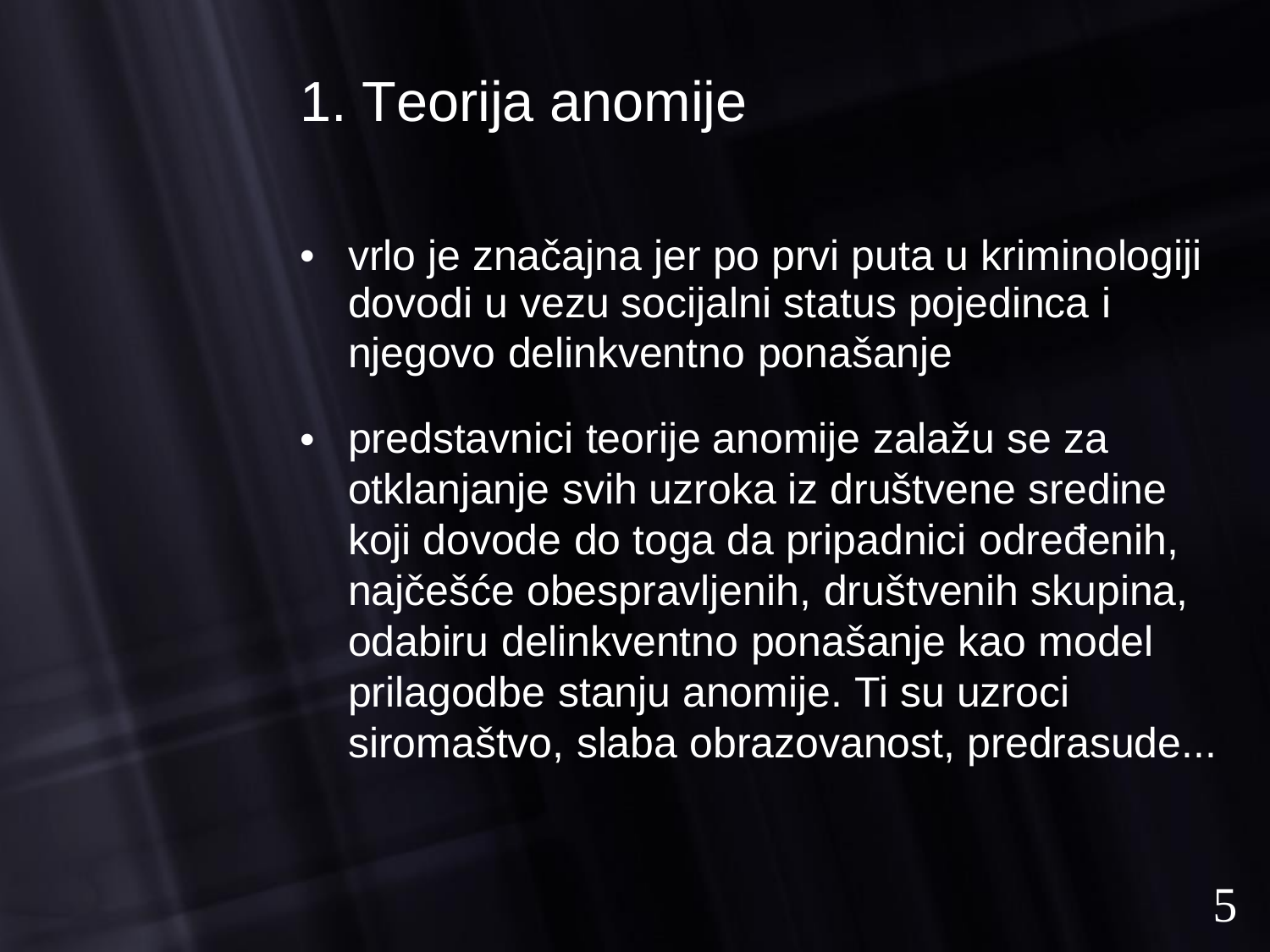

1. Teorija anomije

•
vrlo je značajna jer po prvi puta u kriminologiji
dovodi u vezu socijalni status pojedinca i
njegovo delinkventno ponašanje
predstavnici teorije anomije zalažu se za otklanjanje svih uzroka iz društvene sredine koji dovode do toga da pripadnici određenih, najčešće obespravljenih, društvenih skupina, odabiru delinkventno ponašanje kao model prilagodbe stanju anomije. Ti su uzroci siromaštvo, slaba obrazovanost, predrasude...
•
5